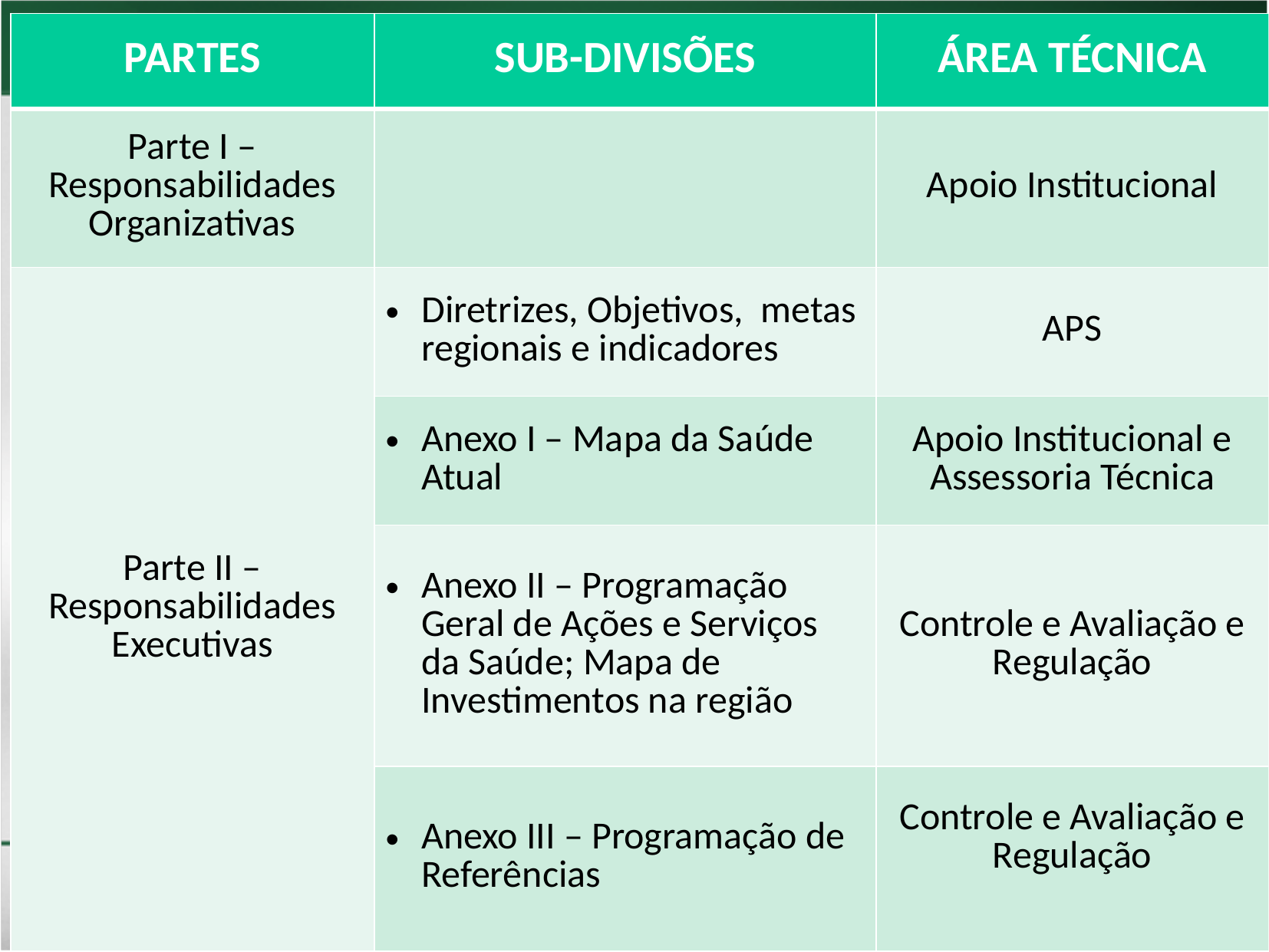

| PARTES | SUB-DIVISÕES | ÁREA TÉCNICA |
| --- | --- | --- |
| Parte I – Responsabilidades Organizativas |  | Apoio Institucional |
| Parte II – Responsabilidades Executivas | Diretrizes, Objetivos, metas regionais e indicadores | APS |
|  | Anexo I – Mapa da Saúde Atual | Apoio Institucional e Assessoria Técnica |
|  | Anexo II – Programação Geral de Ações e Serviços da Saúde; Mapa de Investimentos na região | Controle e Avaliação e Regulação |
|  | Anexo III – Programação de Referências | Controle e Avaliação e Regulação |